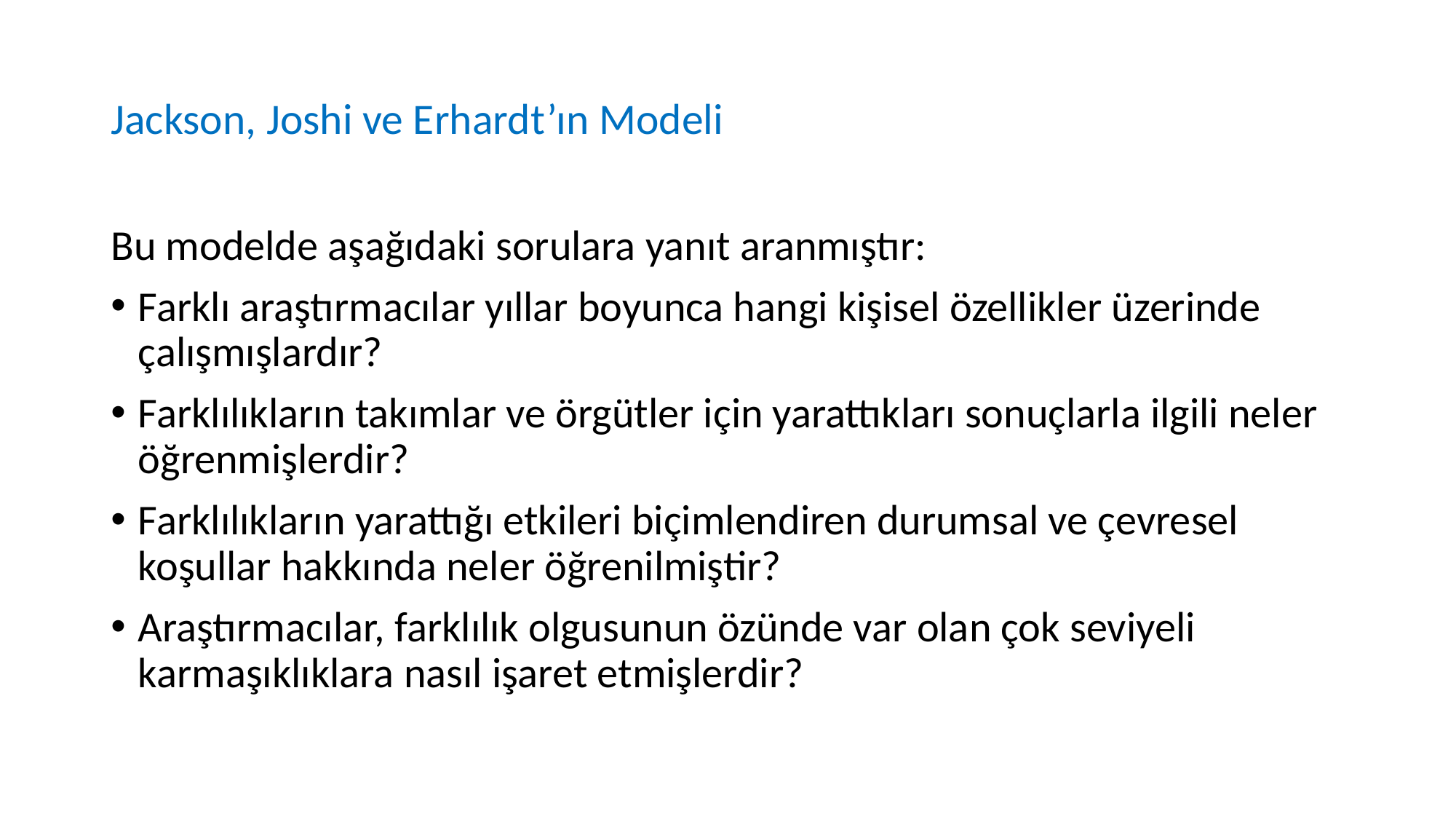

# Jackson, Joshi ve Erhardt’ın Modeli
Bu modelde aşağıdaki sorulara yanıt aranmıştır:
Farklı araştırmacılar yıllar boyunca hangi kişisel özellikler üzerinde çalışmışlardır?
Farklılıkların takımlar ve örgütler için yarattıkları sonuçlarla ilgili neler öğrenmişlerdir?
Farklılıkların yarattığı etkileri biçimlendiren durumsal ve çevresel koşullar hakkında neler öğrenilmiştir?
Araştırmacılar, farklılık olgusunun özünde var olan çok seviyeli karmaşıklıklara nasıl işaret etmişlerdir?